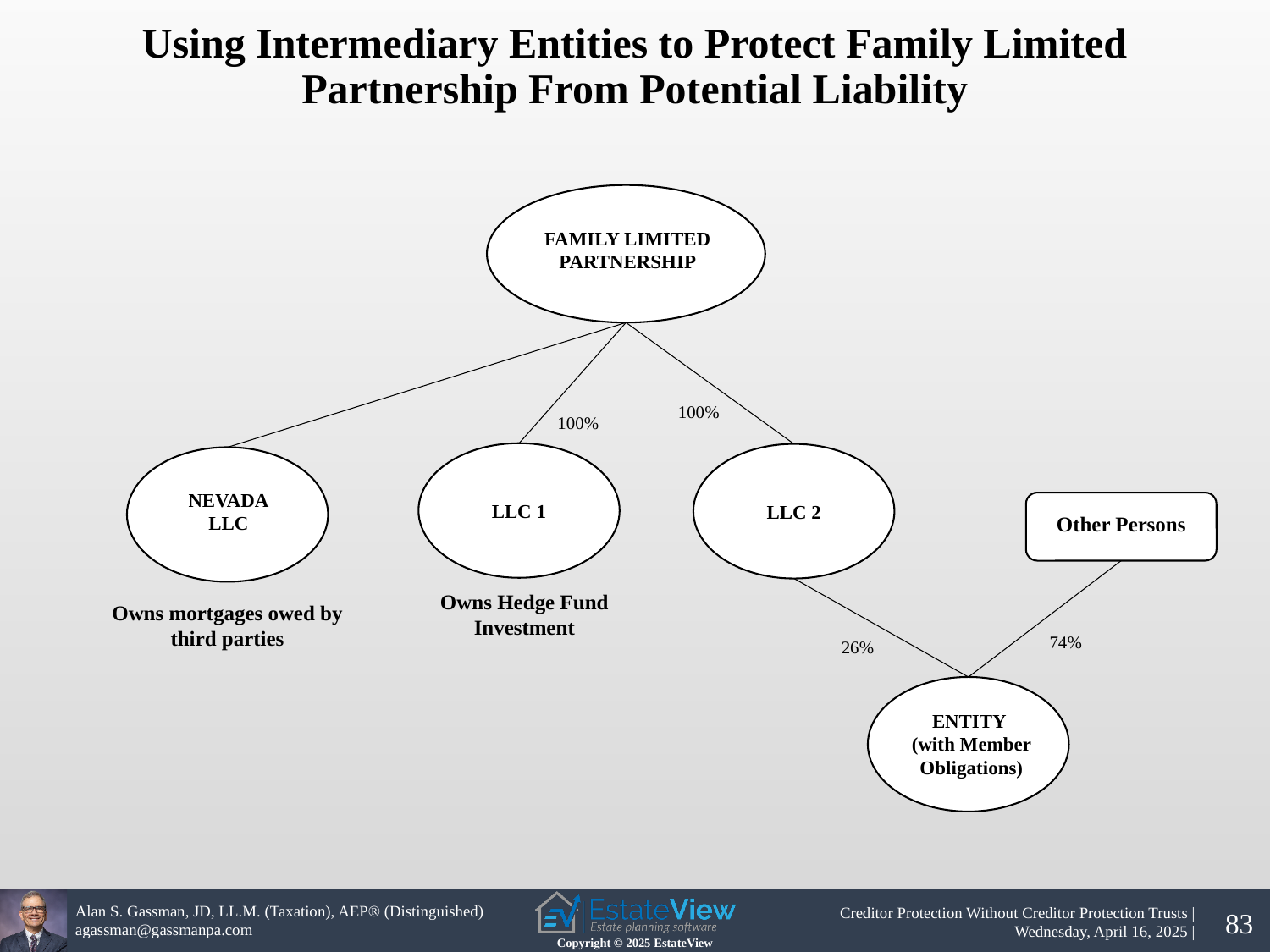

Using Intermediary Entities to Protect Family Limited Partnership From Potential Liability

FAMILY LIMITED PARTNERSHIP
100%
100%

LLC 1

LLC 2

NEVADA
LLC

Other Persons
Owns Hedge Fund Investment
Owns mortgages owed by third parties
74%
26%

ENTITY
(with Member Obligations)